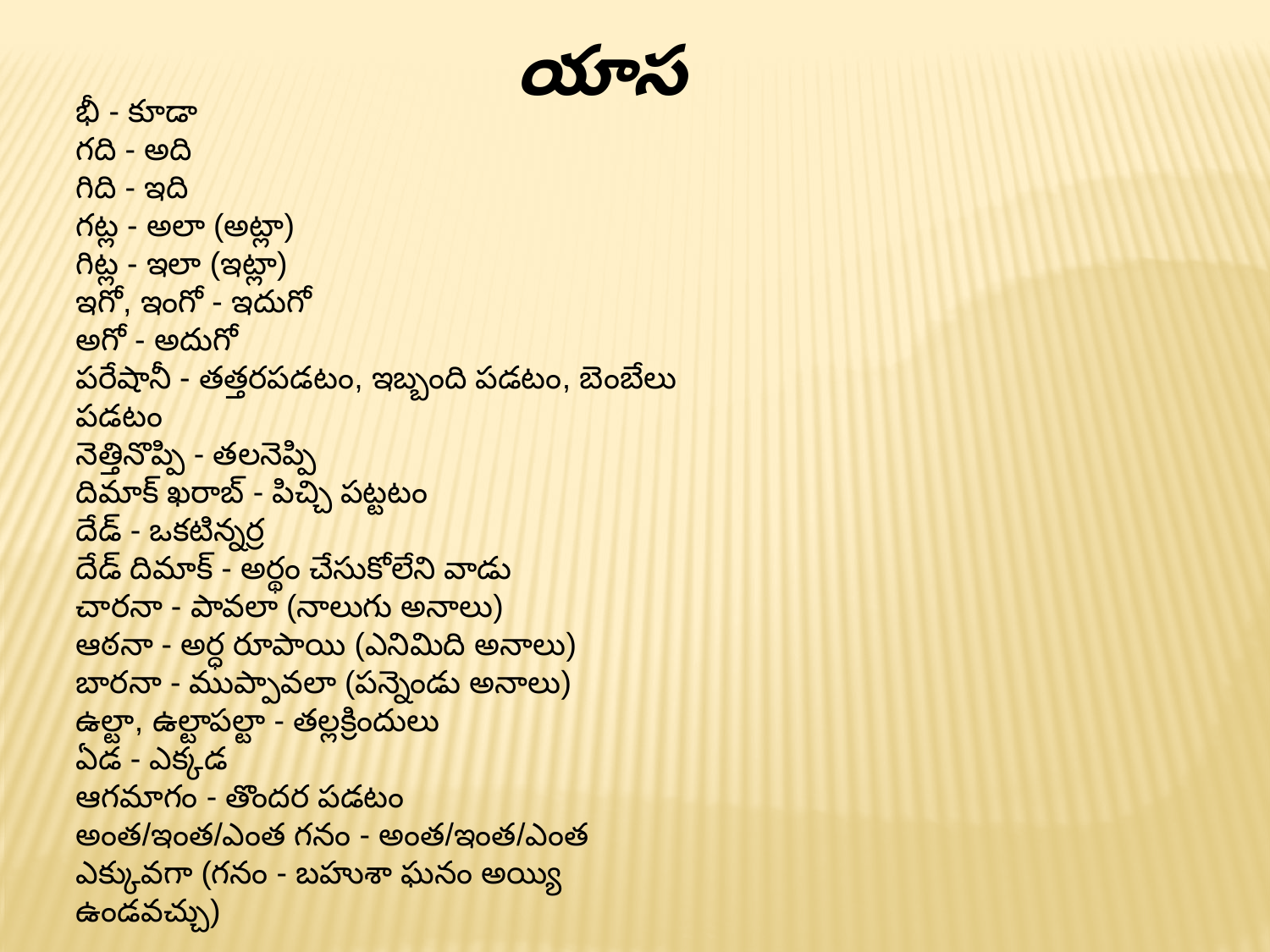

యాస
భీ - కూడా
గది - అది
గిది - ఇది
గట్ల - అలా (అట్లా)
గిట్ల - ఇలా (ఇట్లా)
ఇగో, ఇంగో - ఇదుగో
అగో - అదుగో
పరేషానీ - తత్తరపడటం, ఇబ్బంది పడటం, బెంబేలు పడటం
నెత్తినొప్పి - తలనెప్పి
దిమాక్ ఖరాబ్ - పిచ్చి పట్టటం
దేడ్ - ఒకటిన్నర్ర
దేడ్ దిమాక్ - అర్థం చేసుకోలేని వాడు
చారనా - పావలా (నాలుగు అనాలు)
ఆఠనా - అర్ధ రూపాయి (ఎనిమిది అనాలు)
బారనా - ముప్పావలా (పన్నెండు అనాలు)
ఉల్టా, ఉల్టాపల్టా - తల్లక్రిందులు
ఏడ - ఎక్కడ
ఆగమాగం - తొందర పడటం
అంత/ఇంత/ఎంత గనం - అంత/ఇంత/ఎంత ఎక్కువగా (గనం - బహుశా ఘనం అయ్యి ఉండవచ్చు)